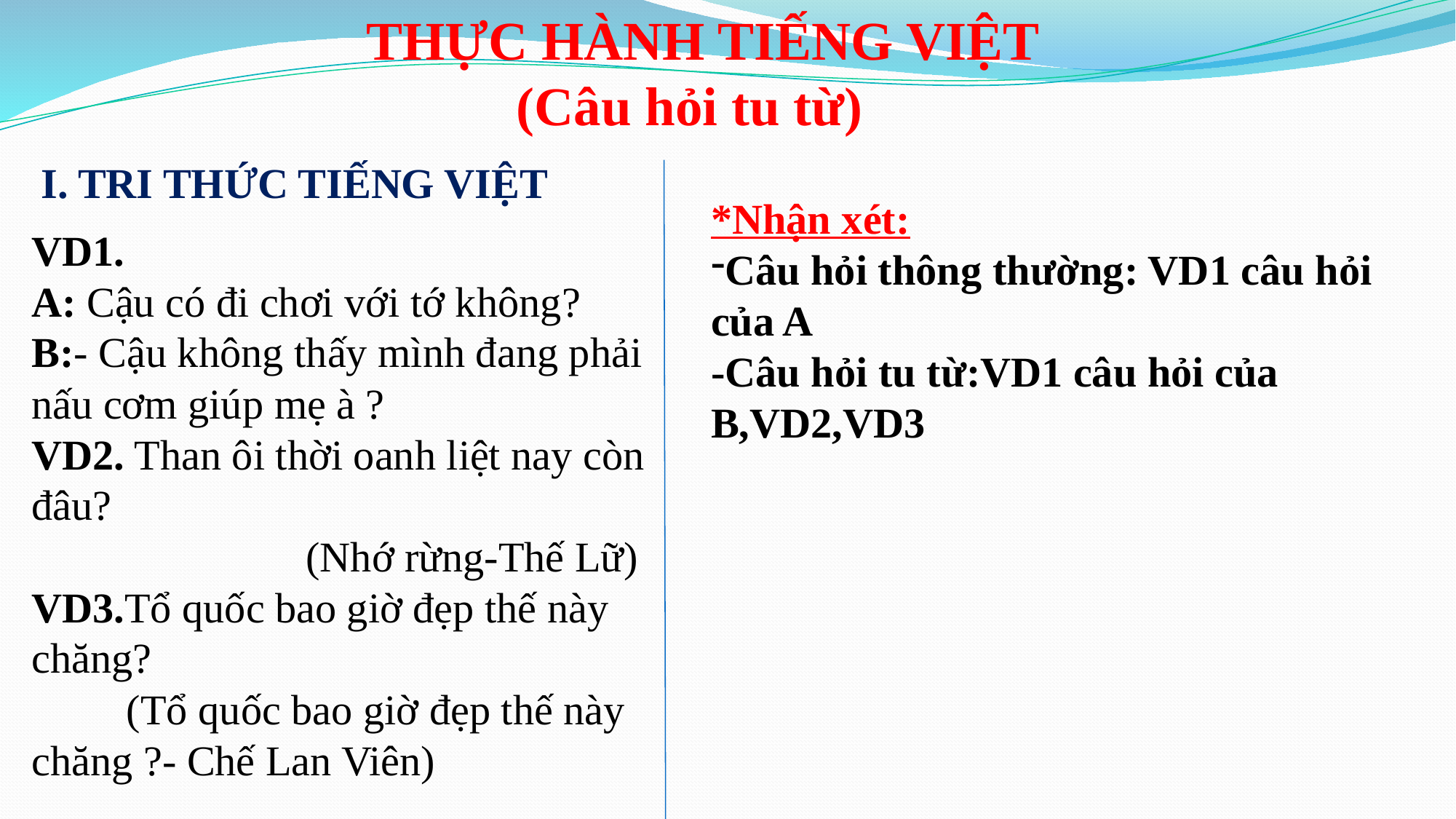

THỰC HÀNH TIẾNG VIỆT
           (Câu hỏi tu từ)

I. TRI THỨC TIẾNG VIỆT
*Nhận xét:
Câu hỏi thông thường: VD1 câu hỏi của A
-Câu hỏi tu từ:VD1 câu hỏi của B,VD2,VD3
VD1.
A: Cậu có đi chơi với tớ không?
B:- Cậu không thấy mình đang phải nấu cơm giúp mẹ à ?
VD2. Than ôi thời oanh liệt nay còn đâu?
                          (Nhớ rừng-Thế Lữ)
VD3.Tổ quốc bao giờ đẹp thế này chăng?
         (Tổ quốc bao giờ đẹp thế này chăng ?- Chế Lan Viên)